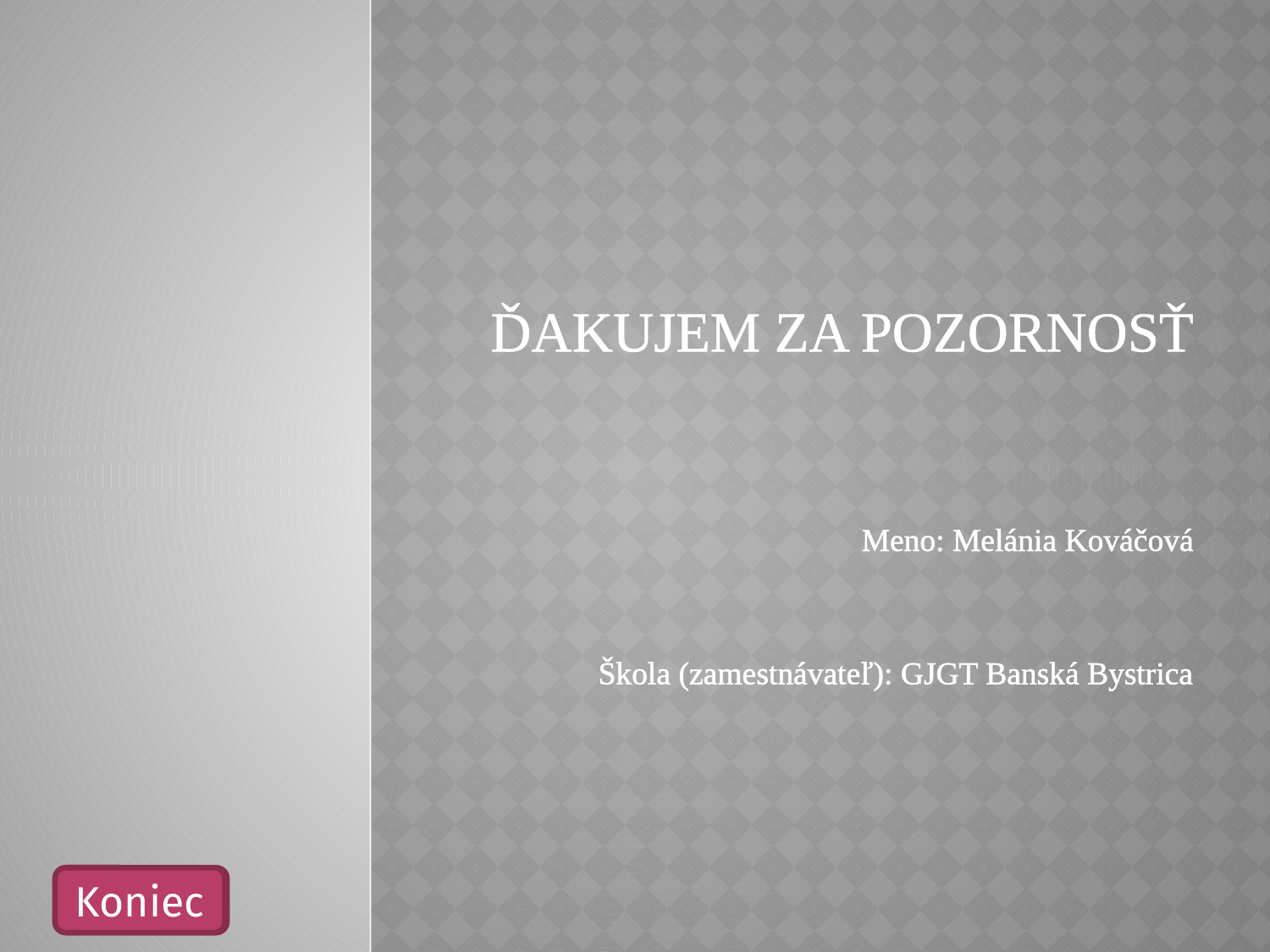

ĎAKUJEM ZA POZORNOSŤ

Meno: Melánia Kováčová

Škola (zamestnávateľ): GJGT Banská Bystrica
Koniec